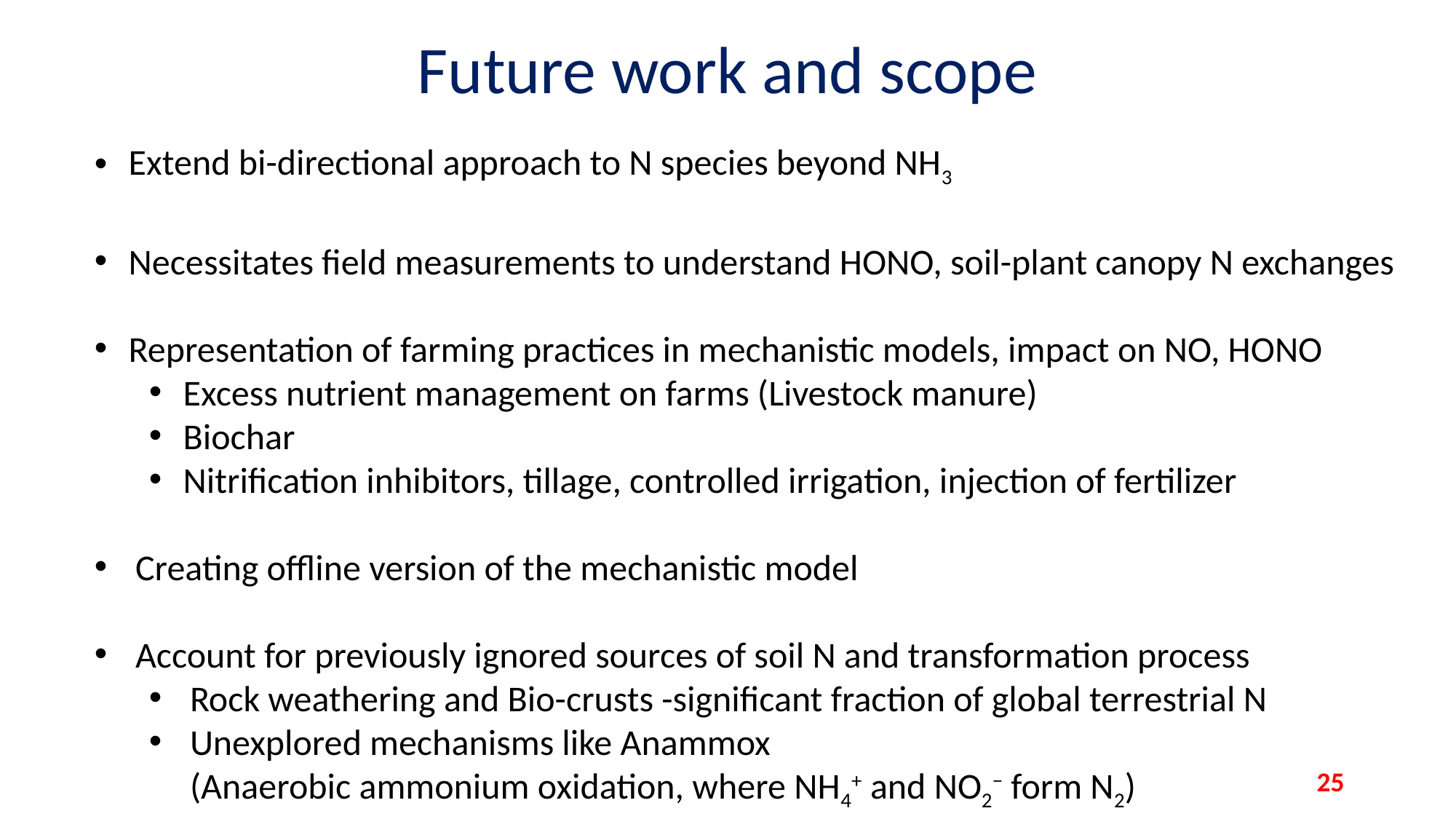

# Future work and scope
Extend bi-directional approach to N species beyond NH3

Necessitates field measurements to understand HONO, soil-plant canopy N exchanges

Representation of farming practices in mechanistic models, impact on NO, HONO
Excess nutrient management on farms (Livestock manure)
Biochar
Nitrification inhibitors, tillage, controlled irrigation, injection of fertilizer

Creating offline version of the mechanistic model

Account for previously ignored sources of soil N and transformation process
Rock weathering and Bio-crusts -significant fraction of global terrestrial N
Unexplored mechanisms like Anammox
     (Anaerobic ammonium oxidation, where NH4+ and NO2− form N2)

25